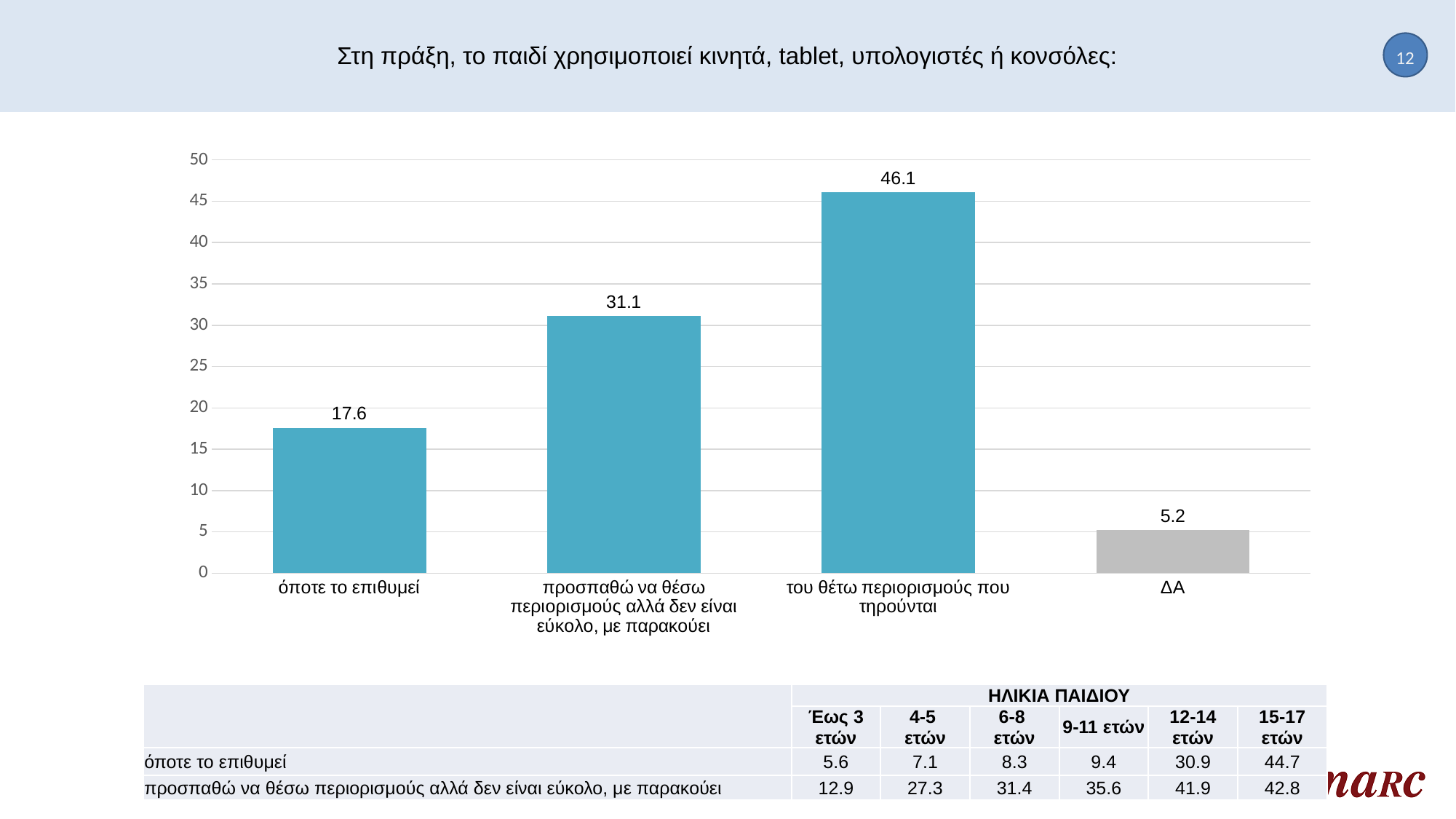

# Στη πράξη, το παιδί χρησιμοποιεί κινητά, tablet, υπολογιστές ή κονσόλες:
12

### Chart

| Category | Column1 |
|---|---|
| όποτε το επιθυμεί | 17.6 |
| προσπαθώ να θέσω περιορισμούς αλλά δεν είναι εύκολο, με παρακούει | 31.1 |
| του θέτω περιορισμούς που τηρούνται | 46.1 |
| ΔΑ | 5.2 |
|  | ΗΛΙΚΙΑ ΠΑΙΔΙΟΥ |  |  |  |  |  |
| --- | --- | --- | --- | --- | --- | --- |
|  | Έως 3 ετών | 4-5 ετών | 6-8 ετών | 9-11 ετών | 12-14 ετών | 15-17 ετών |
| όποτε το επιθυμεί | 5.6 | 7.1 | 8.3 | 9.4 | 30.9 | 44.7 |
| προσπαθώ να θέσω περιορισμούς αλλά δεν είναι εύκολο, με παρακούει | 12.9 | 27.3 | 31.4 | 35.6 | 41.9 | 42.8 |